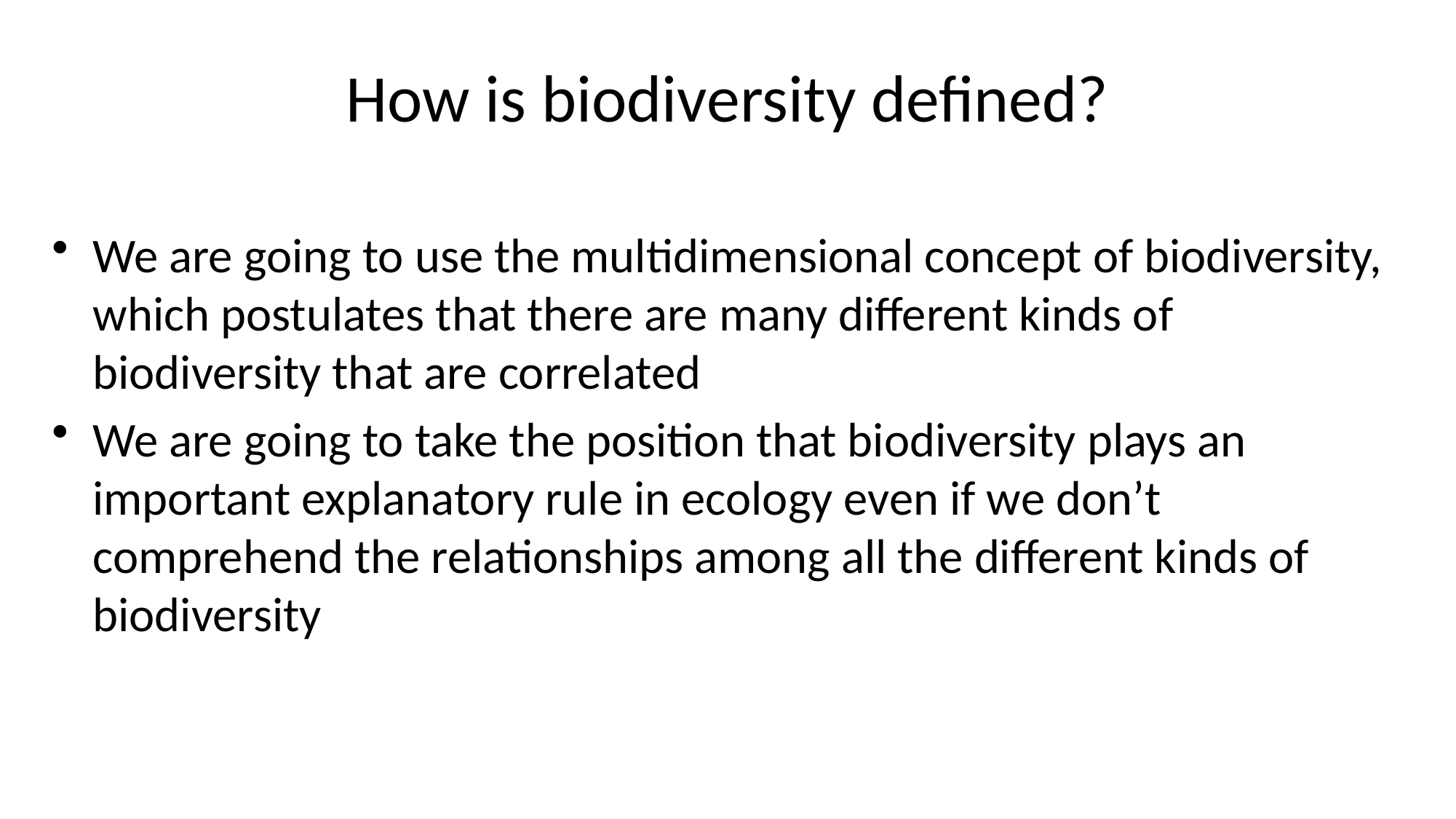

# How is biodiversity defined?
We are going to use the multidimensional concept of biodiversity, which postulates that there are many different kinds of biodiversity that are correlated
We are going to take the position that biodiversity plays an important explanatory rule in ecology even if we don’t comprehend the relationships among all the different kinds of biodiversity